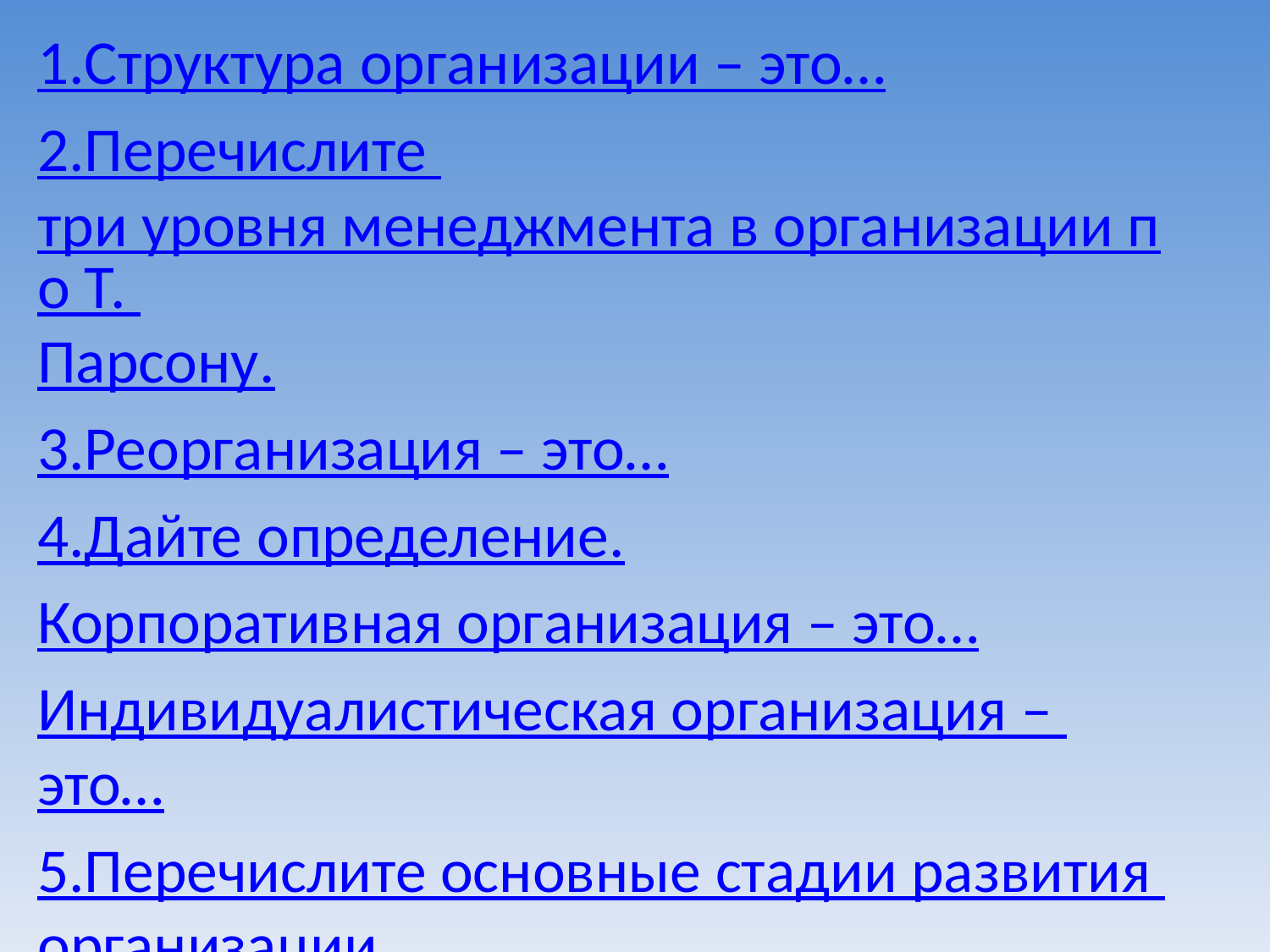

1.Структура организации – это…
2.Перечислите три уровня менеджмента в организации по Т. Парсону.
3.Реорганизация – это…
4.Дайте определение.
Корпоративная организация – это…
Индивидуалистическая организация – это…
5.Перечислите основные стадии развития организации.